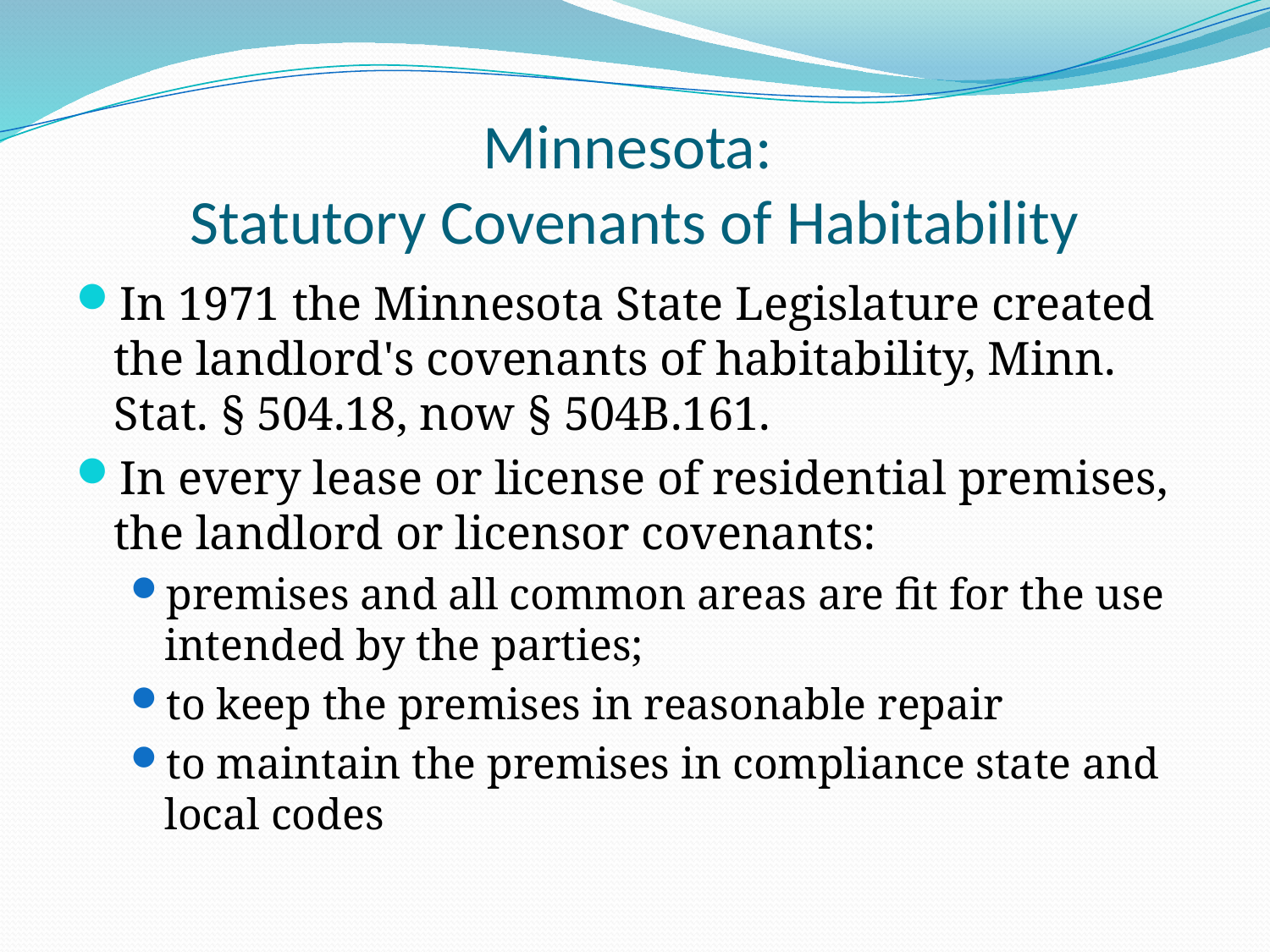

# Minnesota: Statutory Covenants of Habitability
In 1971 the Minnesota State Legislature created the landlord's covenants of habitability, Minn. Stat. § 504.18, now § 504B.161.
In every lease or license of residential premises, the landlord or licensor covenants:
premises and all common areas are fit for the use intended by the parties;
to keep the premises in reasonable repair
to maintain the premises in compliance state and local codes